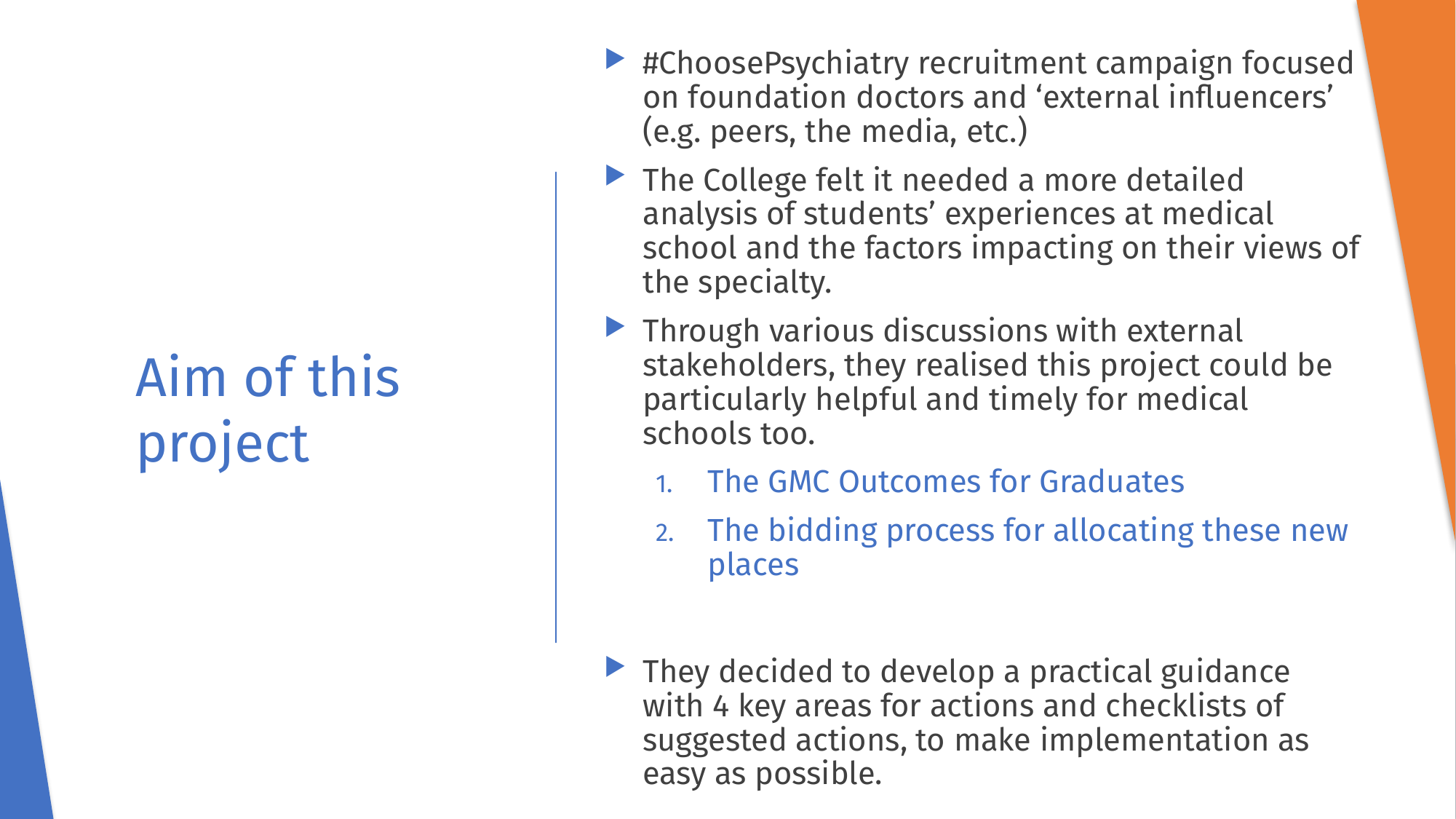

#ChoosePsychiatry recruitment campaign focused on foundation doctors and ‘external influencers’ (e.g. peers, the media, etc.)
The College felt it needed a more detailed analysis of students’ experiences at medical school and the factors impacting on their views of the specialty.
Through various discussions with external stakeholders, they realised this project could be particularly helpful and timely for medical schools too.
The GMC Outcomes for Graduates
The bidding process for allocating these new places

They decided to develop a practical guidance with 4 key areas for actions and checklists of suggested actions, to make implementation as easy as possible.

# Aim of this project